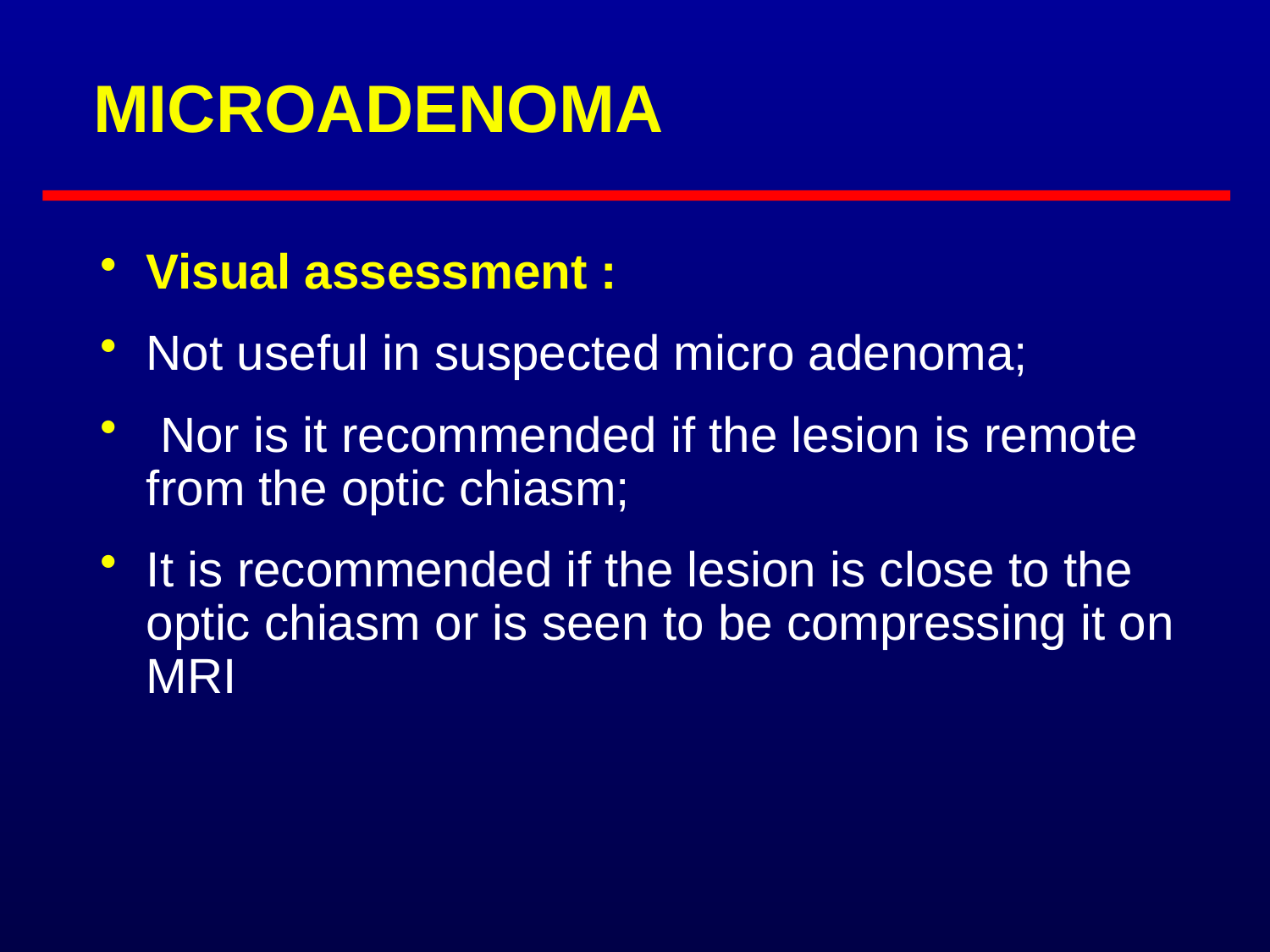

# MICROADENOMA
Visual assessment :
Not useful in suspected micro adenoma;
 Nor is it recommended if the lesion is remote from the optic chiasm;
It is recommended if the lesion is close to the optic chiasm or is seen to be compressing it on MRI